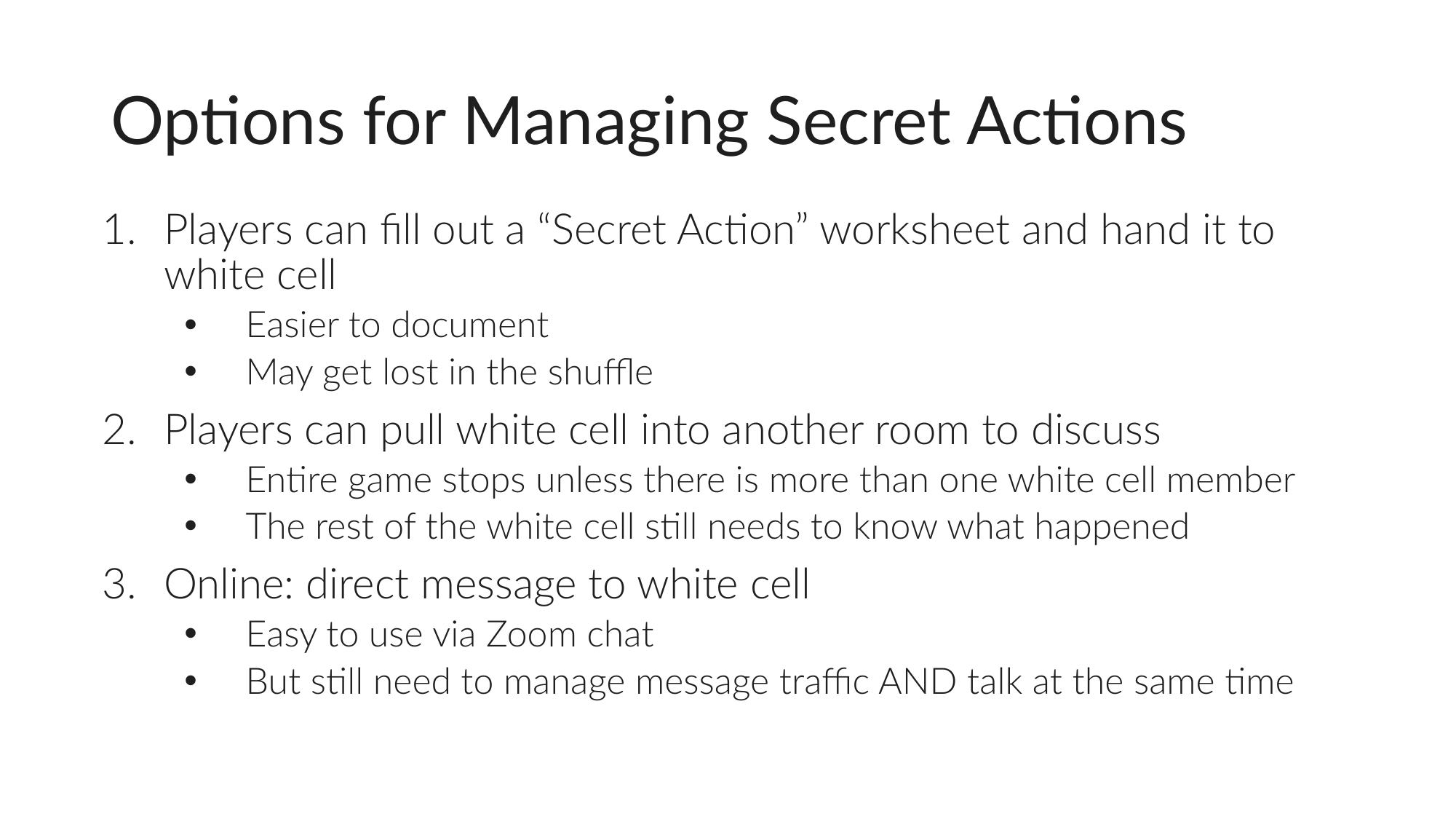

# Options for Managing Secret Actions
Players can fill out a “Secret Action” worksheet and hand it to white cell
Easier to document
May get lost in the shuffle
Players can pull white cell into another room to discuss
Entire game stops unless there is more than one white cell member
The rest of the white cell still needs to know what happened
Online: direct message to white cell
Easy to use via Zoom chat
But still need to manage message traffic AND talk at the same time